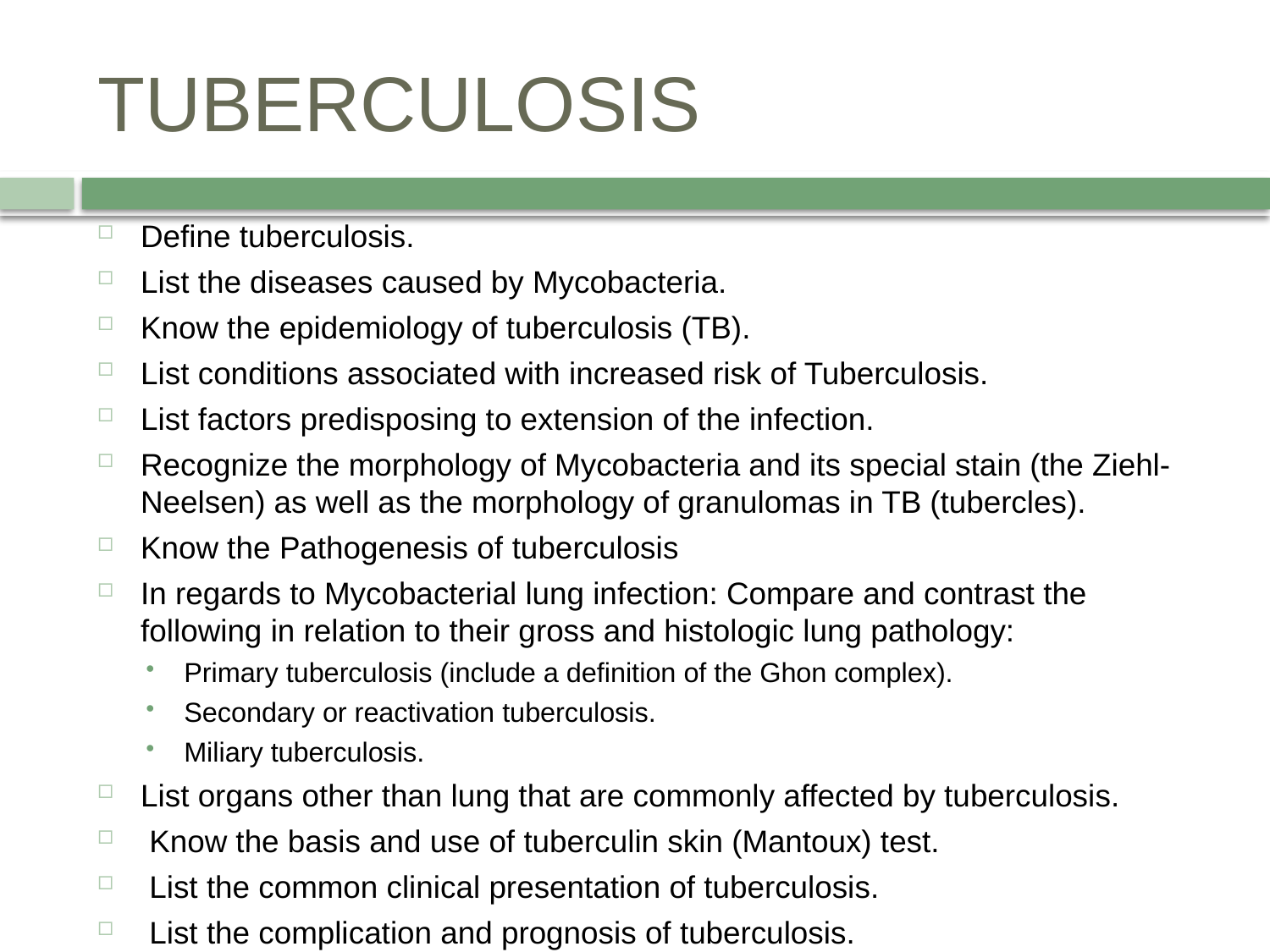

# TUBERCULOSIS
Define tuberculosis.
List the diseases caused by Mycobacteria.
Know the epidemiology of tuberculosis (TB).
List conditions associated with increased risk of Tuberculosis.
List factors predisposing to extension of the infection.
Recognize the morphology of Mycobacteria and its special stain (the Ziehl-Neelsen) as well as the morphology of granulomas in TB (tubercles).
Know the Pathogenesis of tuberculosis
In regards to Mycobacterial lung infection: Compare and contrast the following in relation to their gross and histologic lung pathology:
Primary tuberculosis (include a definition of the Ghon complex).
Secondary or reactivation tuberculosis.
Miliary tuberculosis.
List organs other than lung that are commonly affected by tuberculosis.
 Know the basis and use of tuberculin skin (Mantoux) test.
 List the common clinical presentation of tuberculosis.
 List the complication and prognosis of tuberculosis.